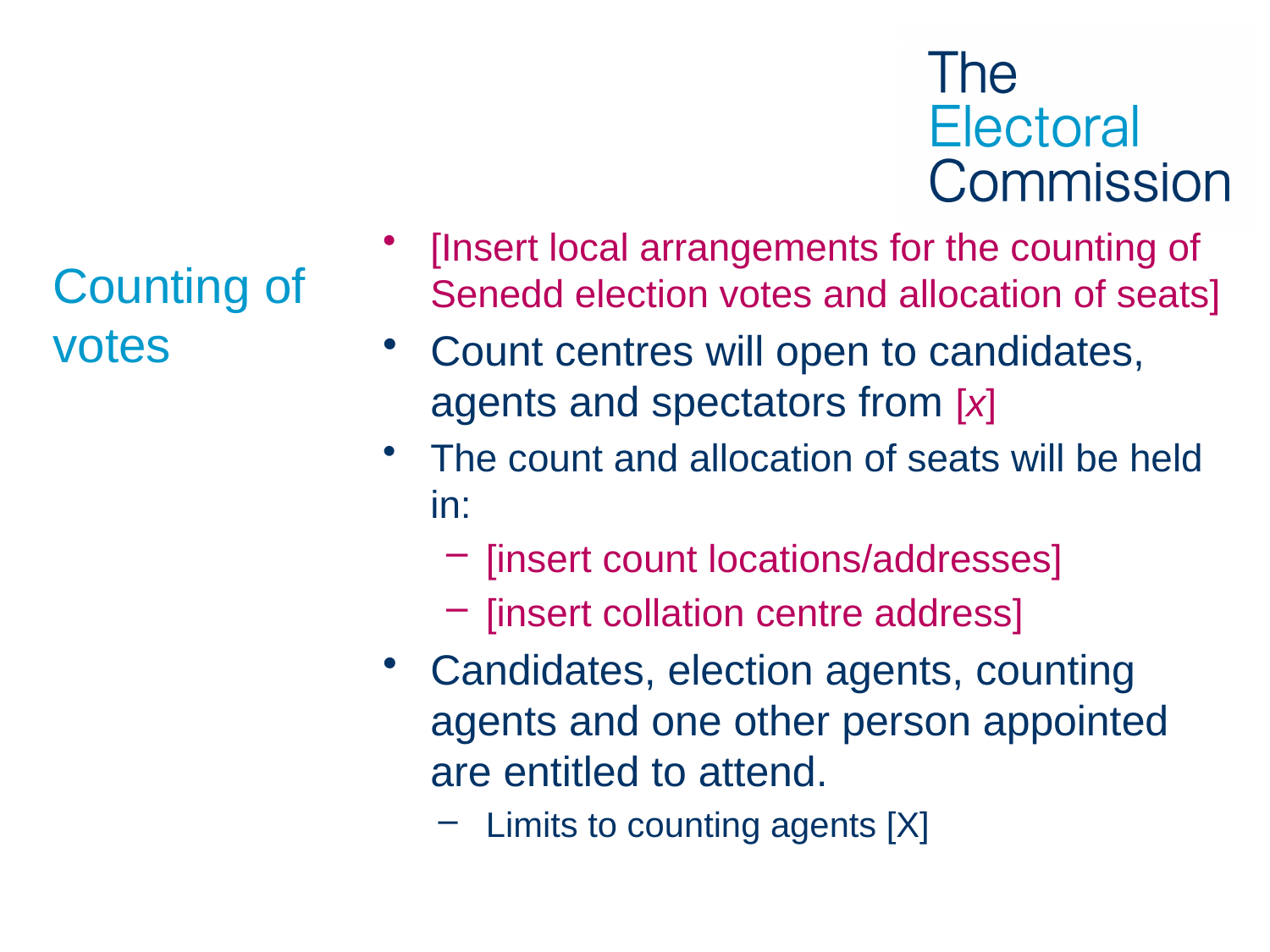

[Insert local arrangements for the counting of Senedd election votes and allocation of seats]
Count centres will open to candidates, agents and spectators from [x]
The count and allocation of seats will be held in:
[insert count locations/addresses]
[insert collation centre address]
Candidates, election agents, counting agents and one other person appointed are entitled to attend.
Limits to counting agents [X]
# Counting of votes